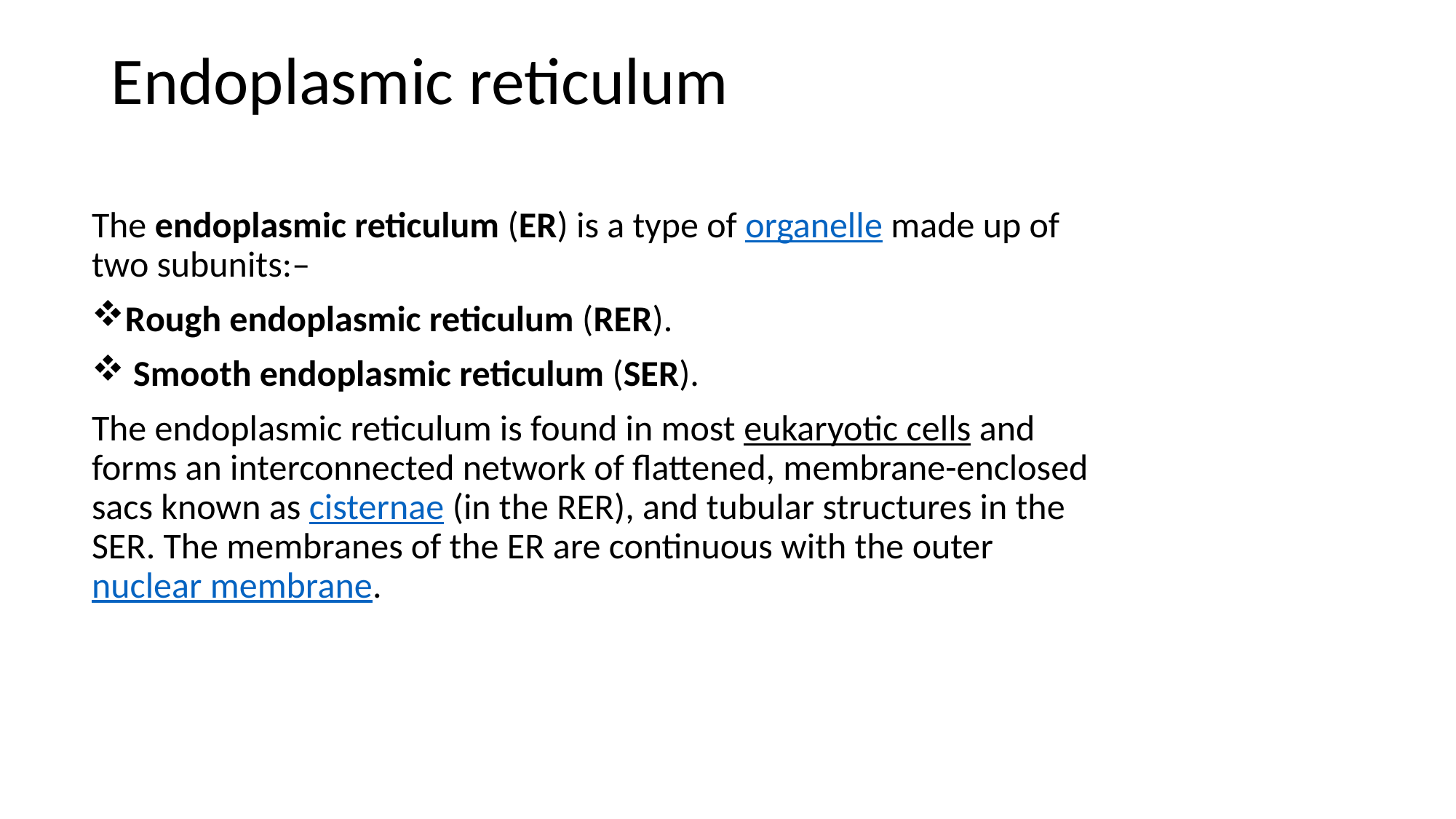

# Endoplasmic reticulum
The endoplasmic reticulum (ER) is a type of organelle made up of two subunits:–
Rough endoplasmic reticulum (RER).
 Smooth endoplasmic reticulum (SER).
The endoplasmic reticulum is found in most eukaryotic cells and forms an interconnected network of flattened, membrane-enclosed sacs known as cisternae (in the RER), and tubular structures in the SER. The membranes of the ER are continuous with the outer nuclear membrane.